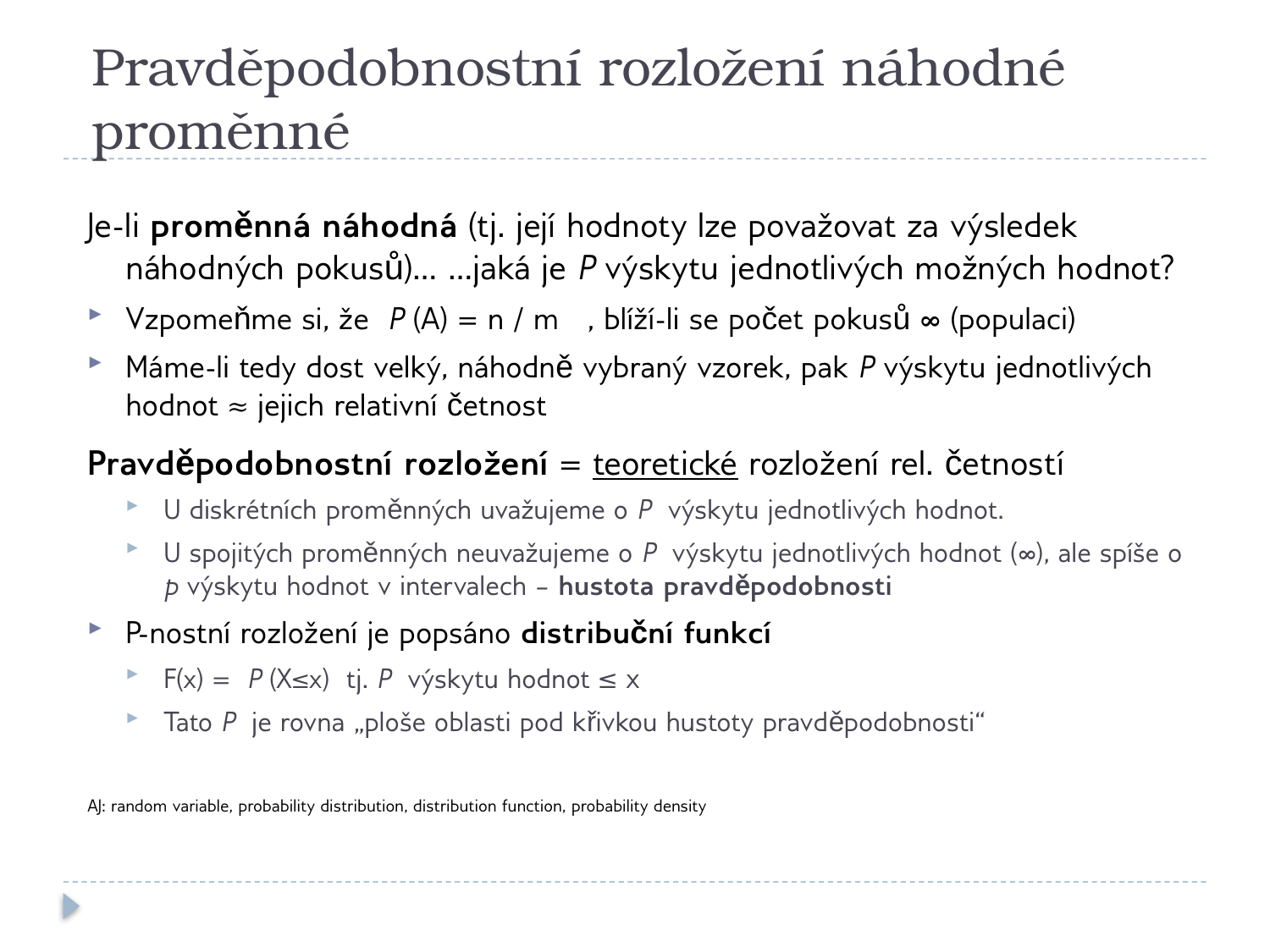

# Pravděpodobnostní rozložení náhodné proměnné
Je-li proměnná náhodná (tj. její hodnoty lze považovat za výsledek náhodných pokusů)… …jaká je P výskytu jednotlivých možných hodnot?
Vzpomeňme si, že  P (A) = n / m   , blíží-li se počet pokusů ∞ (populaci)
Máme-li tedy dost velký, náhodně vybraný vzorek, pak P výskytu jednotlivých hodnot ≈ jejich relativní četnost
Pravděpodobnostní rozložení = teoretické rozložení rel. četností
U diskrétních proměnných uvažujeme o P  výskytu jednotlivých hodnot.
U spojitých proměnných neuvažujeme o P  výskytu jednotlivých hodnot (∞), ale spíše o p výskytu hodnot v intervalech – hustota pravděpodobnosti
P-nostní rozložení je popsáno distribuční funkcí
F(x) =  P (X≤x)  tj. P  výskytu hodnot ≤ x
Tato P  je rovna „ploše oblasti pod křivkou hustoty pravděpodobnosti“

AJ: random variable, probability distribution, distribution function, probability density